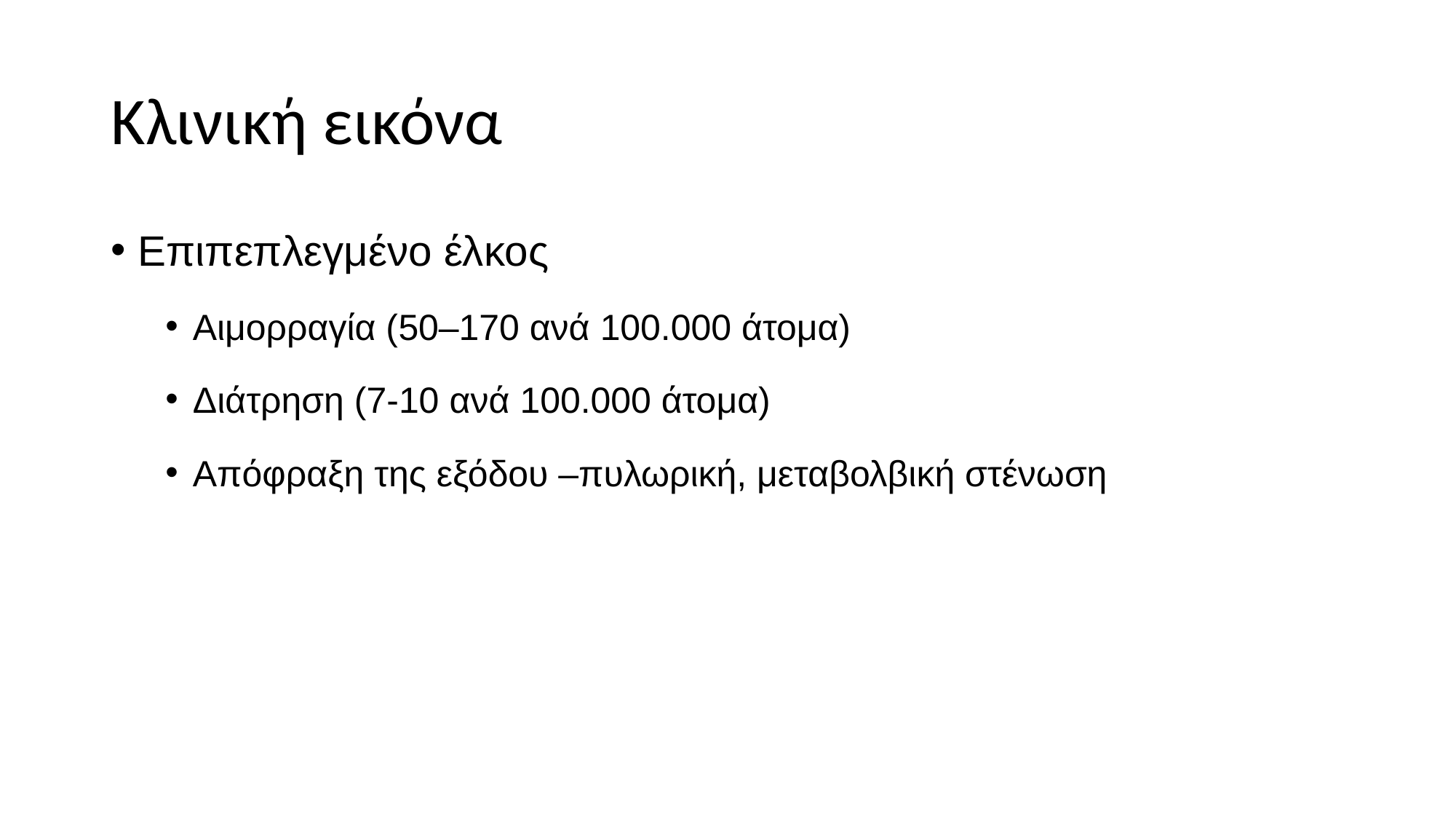

# Κλινική εικόνα
Επιπεπλεγμένο έλκος
Αιμορραγία (50–170 ανά 100.000 άτομα)
Διάτρηση (7-10 ανά 100.000 άτομα)
Απόφραξη της εξόδου –πυλωρική, μεταβολβική στένωση